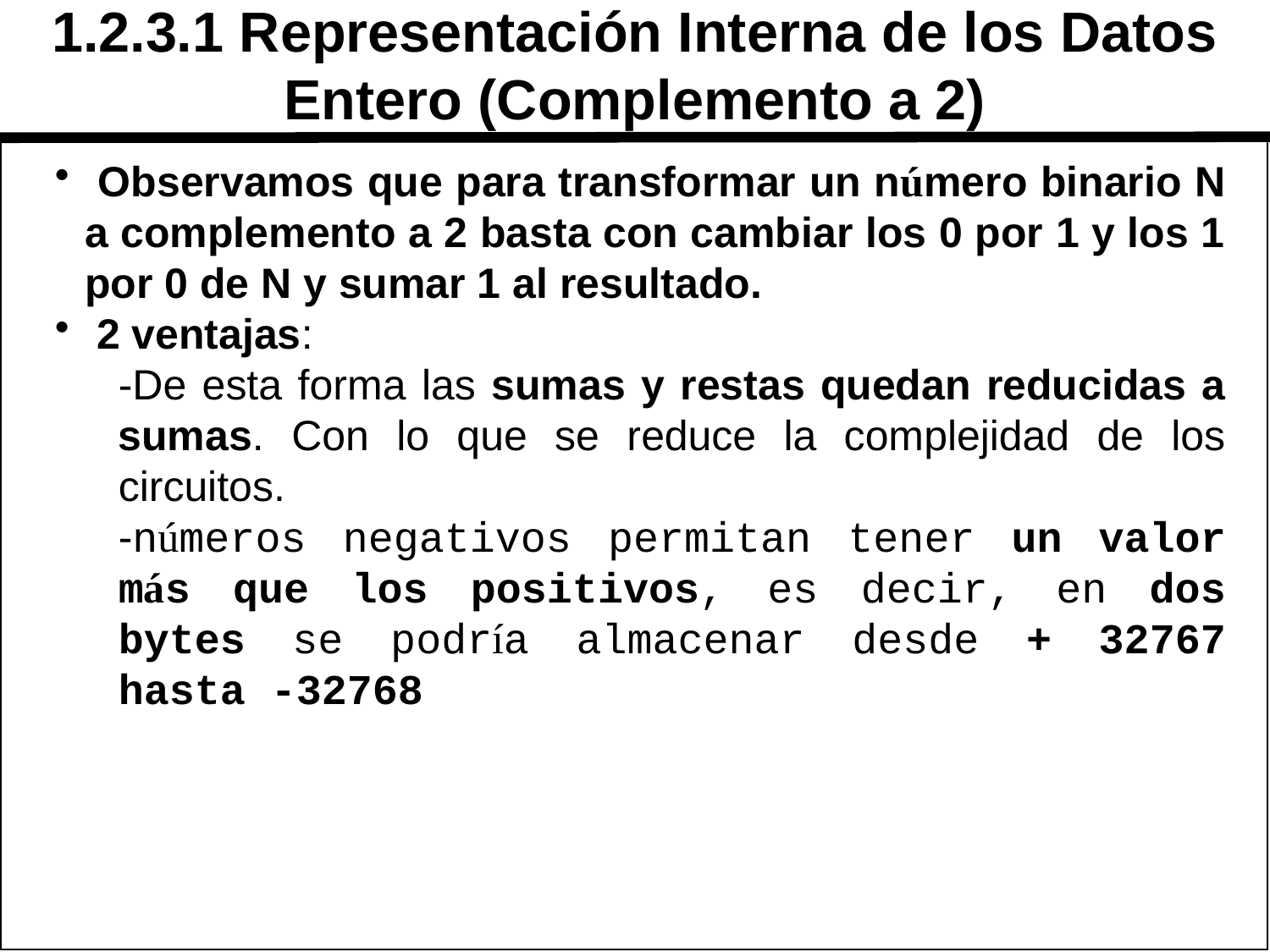

# 1.2.3.1 Representación Interna de los Datos Entero (Complemento a 2)
 Observamos que para transformar un número binario N a complemento a 2 basta con cambiar los 0 por 1 y los 1 por 0 de N y sumar 1 al resultado.
 2 ventajas:
-De esta forma las sumas y restas quedan reducidas a sumas. Con lo que se reduce la complejidad de los circuitos.
-números negativos permitan tener un valor más que los positivos, es decir, en dos bytes se podría almacenar desde + 32767 hasta -32768